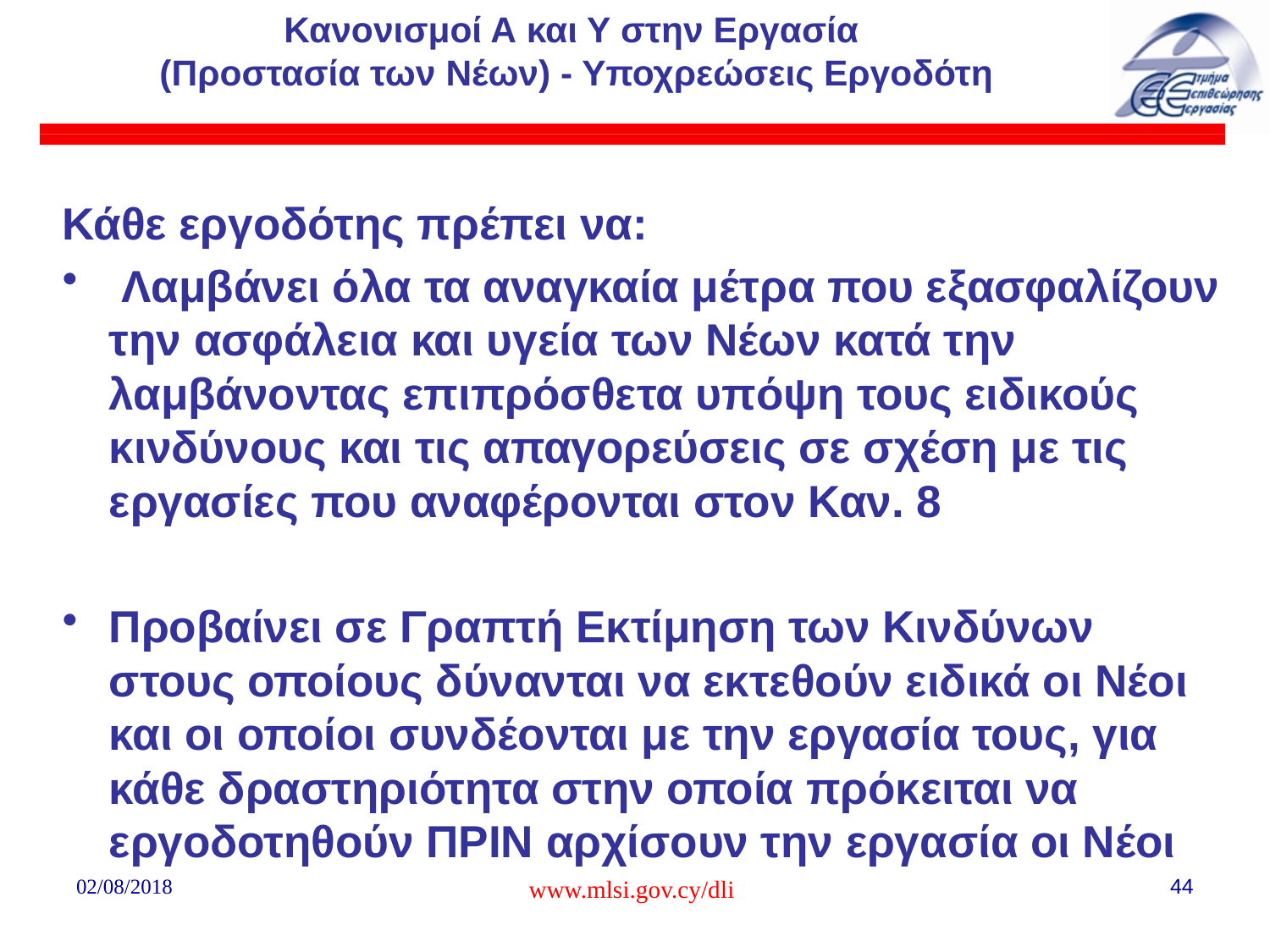

# Κανονισμοί Α και Υ στην Εργασία (Προστασία των Νέων) - Υποχρεώσεις Εργοδότη
Κάθε εργοδότης πρέπει να:
 Λαμβάνει όλα τα αναγκαία μέτρα που εξασφαλίζουν την ασφάλεια και υγεία των Νέων κατά την λαμβάνοντας επιπρόσθετα υπόψη τους ειδικούς κινδύνους και τις απαγορεύσεις σε σχέση με τις εργασίες που αναφέρονται στον Καν. 8

Προβαίνει σε Γραπτή Εκτίμηση των Κινδύνων στους οποίους δύνανται να εκτεθούν ειδικά οι Νέοι και οι οποίοι συνδέονται με την εργασία τους, για κάθε δραστηριότητα στην οποία πρόκειται να εργοδοτηθούν ΠΡΙΝ αρχίσουν την εργασία οι Νέοι

02/08/2018
www.mlsi.gov.cy/dli
44